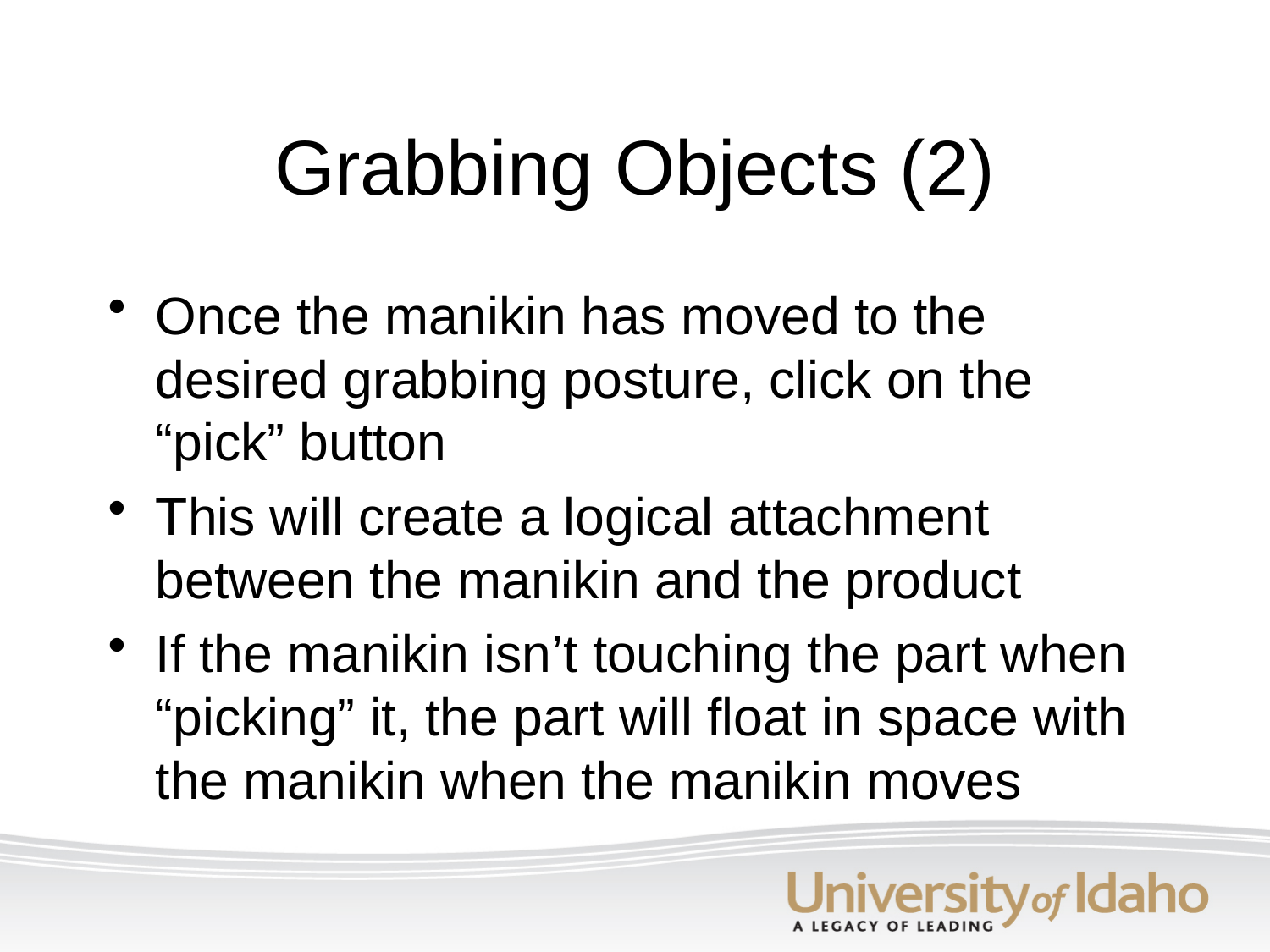

# Grabbing Objects (2)
Once the manikin has moved to the desired grabbing posture, click on the “pick” button
This will create a logical attachment between the manikin and the product
If the manikin isn’t touching the part when “picking” it, the part will float in space with the manikin when the manikin moves